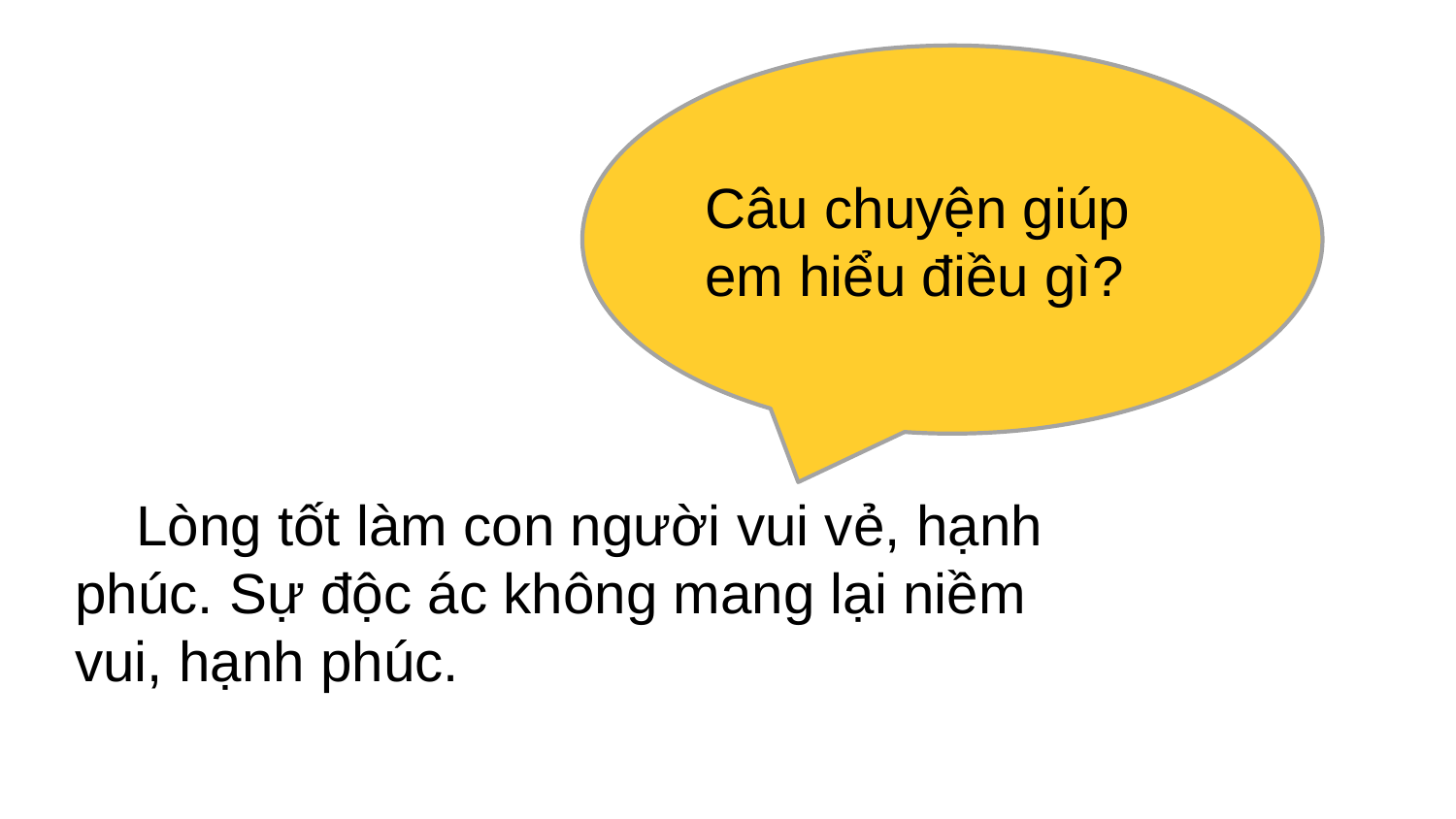

Câu chuyện giúp em hiểu điều gì?
      Lòng tốt làm con người vui vẻ, hạnh phúc. Sự độc ác không mang lại niềm vui, hạnh phúc.